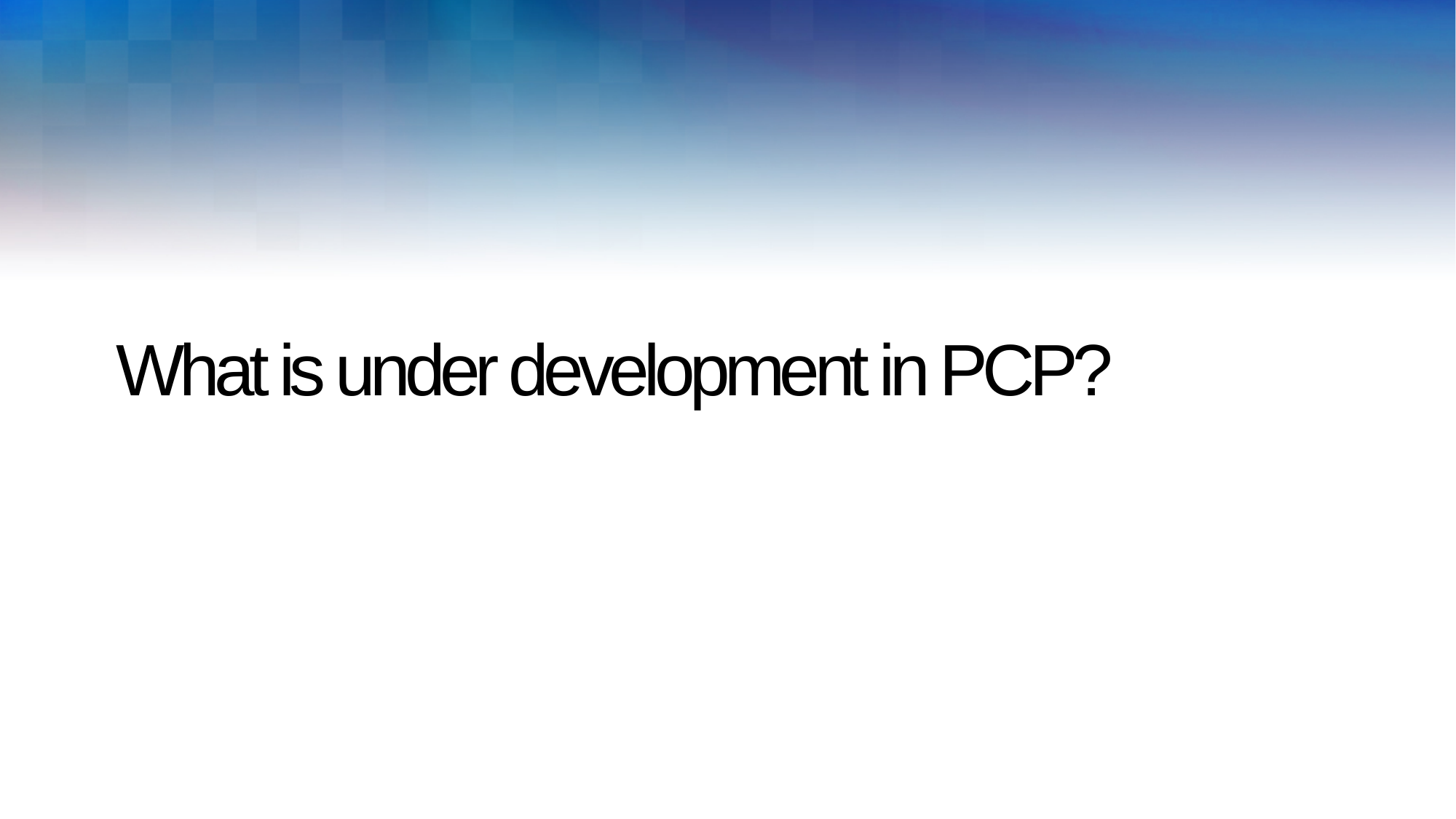

# What is under development in PCP?